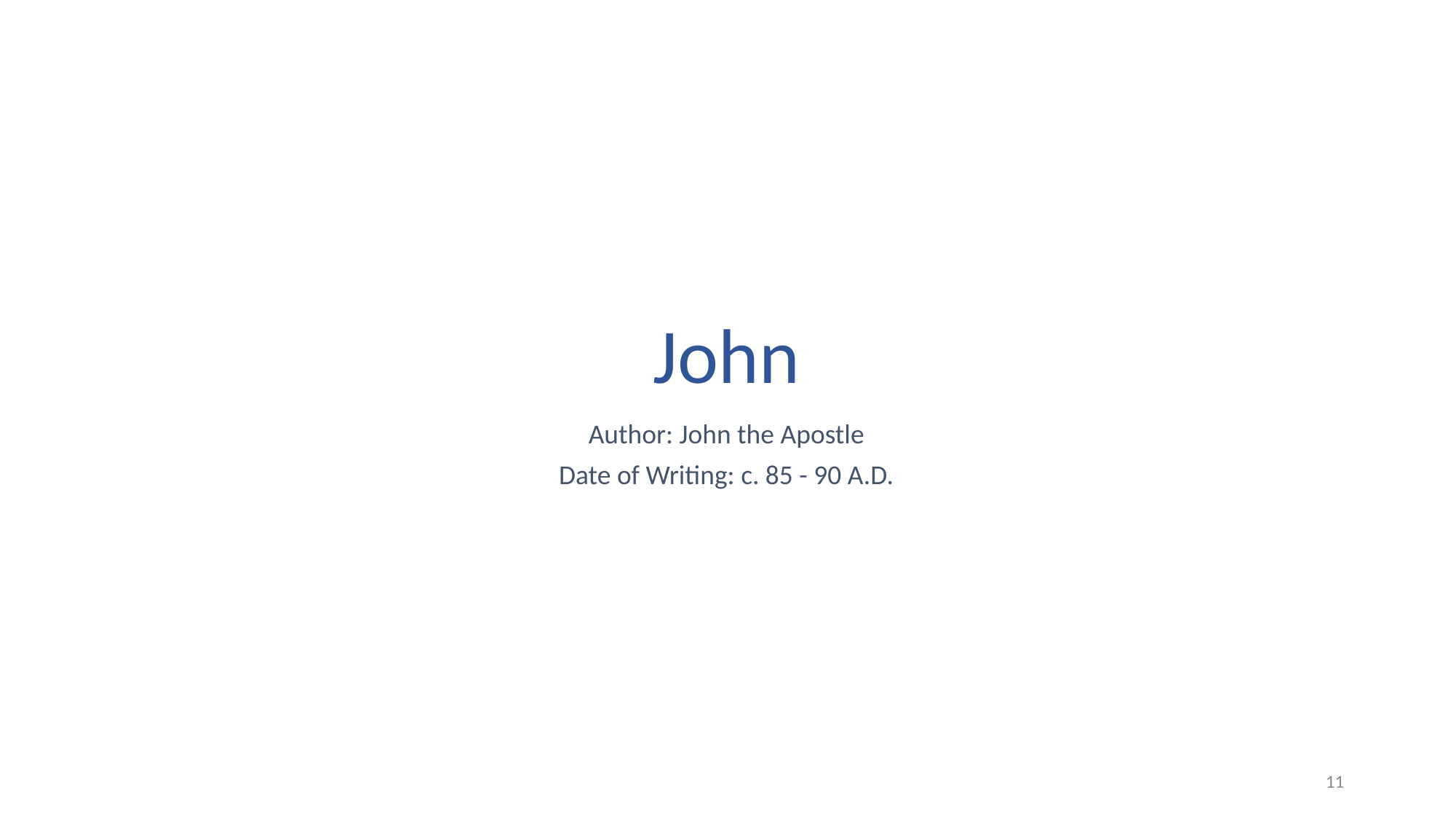

# John
Author: John the Apostle
Date of Writing: c. 85 - 90 A.D.

11